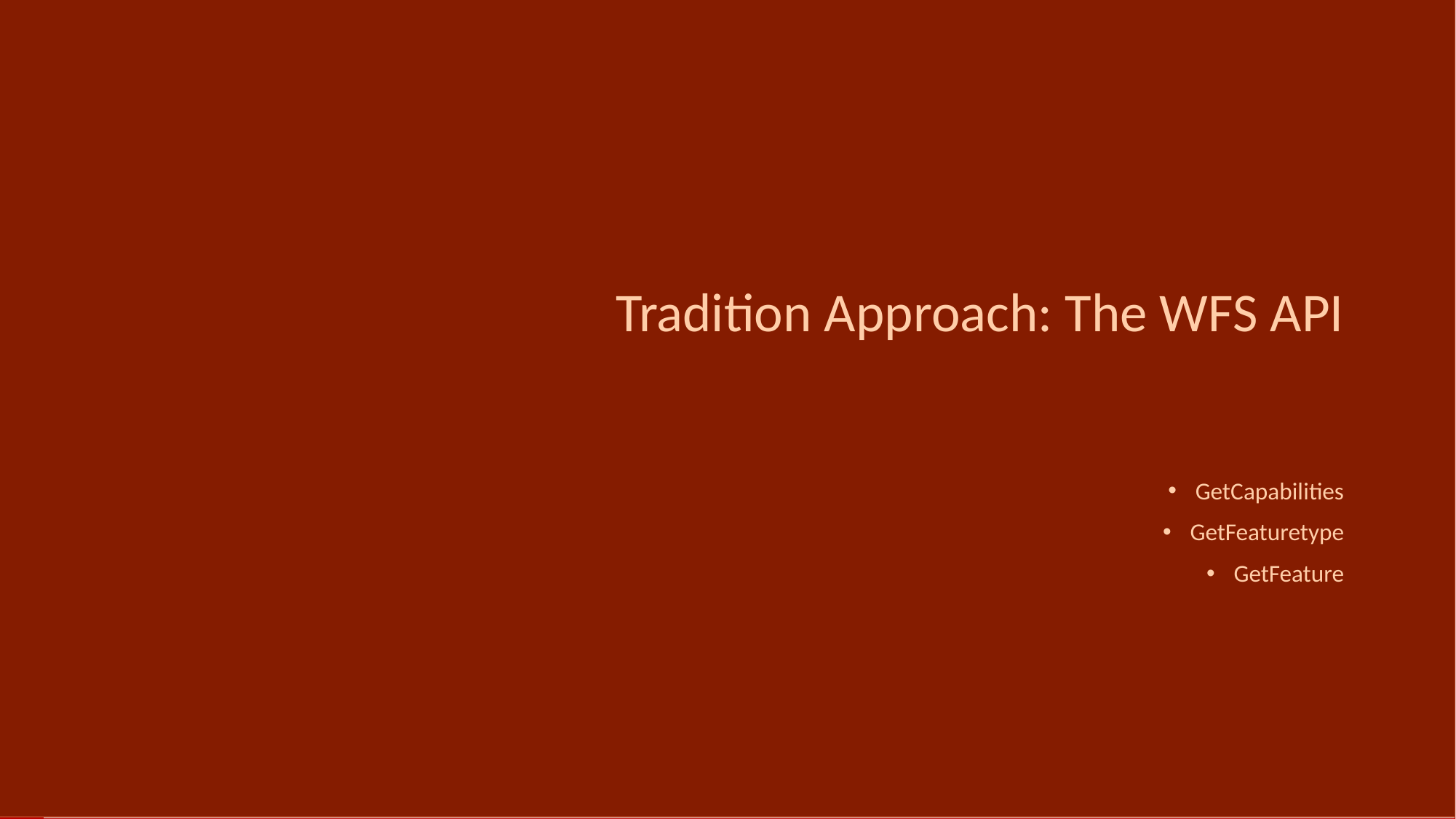

# Tradition Approach: The WFS API
GetCapabilities
GetFeaturetype
GetFeature